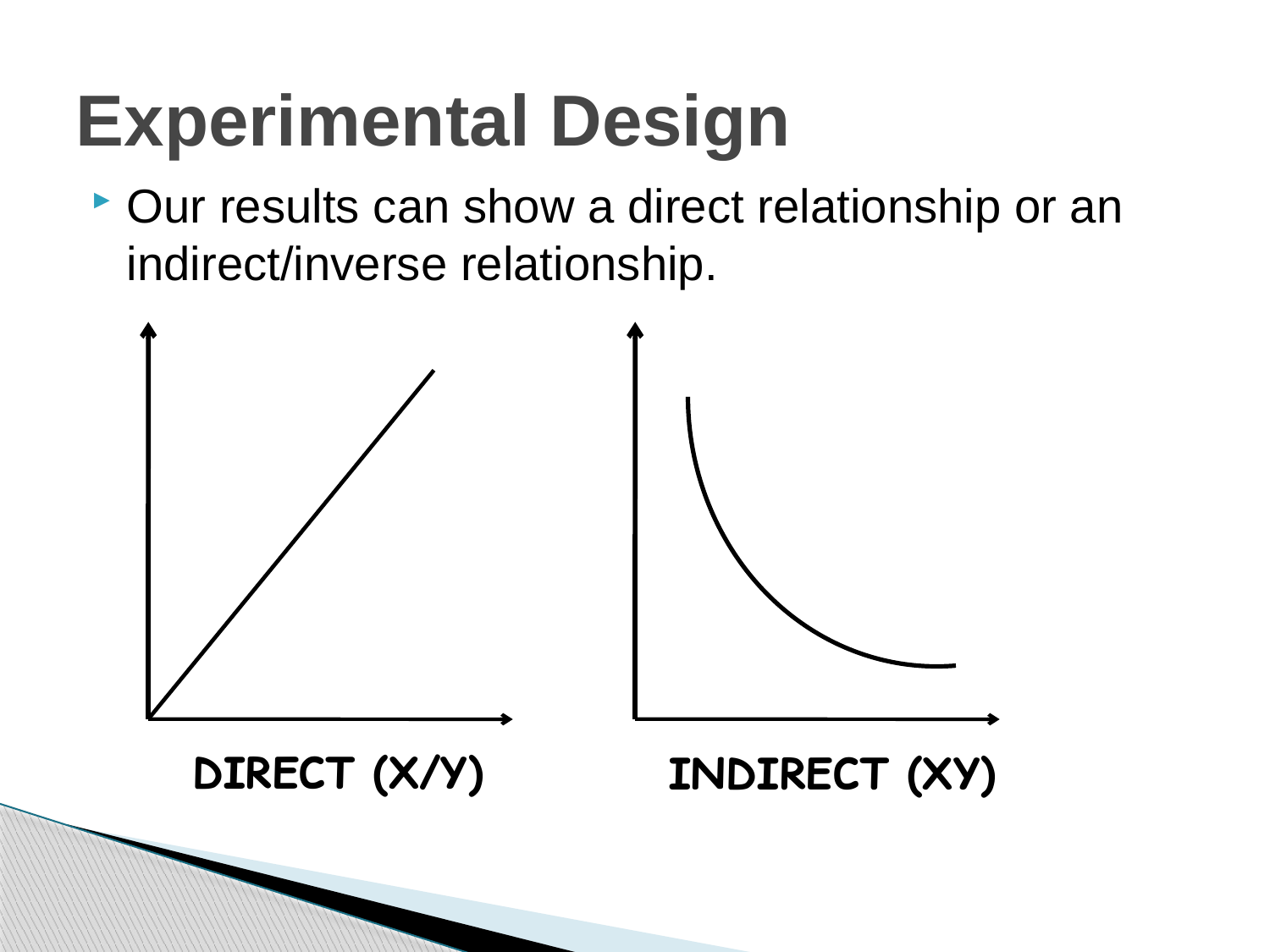

# Experimental Design

Our results can show a direct relationship or an indirect/inverse relationship.
DIRECT (X/Y)
INDIRECT (XY)